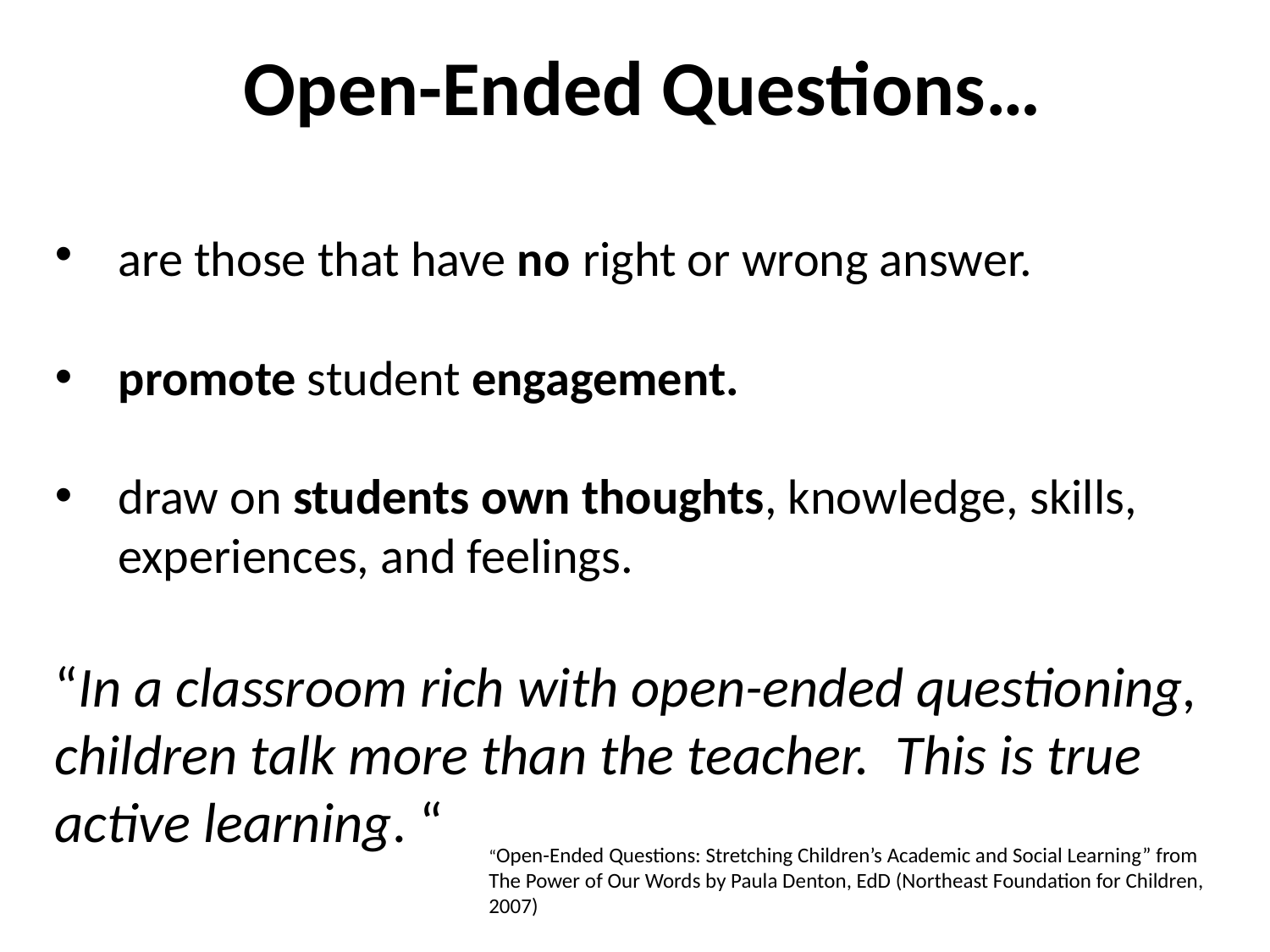

Open-Ended Questions…
are those that have no right or wrong answer.

promote student engagement.

draw on students own thoughts, knowledge, skills, experiences, and feelings.

“In a classroom rich with open-ended questioning, children talk more than the teacher.  This is true active learning. “
“Open-Ended Questions: Stretching Children’s Academic and Social Learning” from The Power of Our Words by Paula Denton, EdD (Northeast Foundation for Children, 2007)